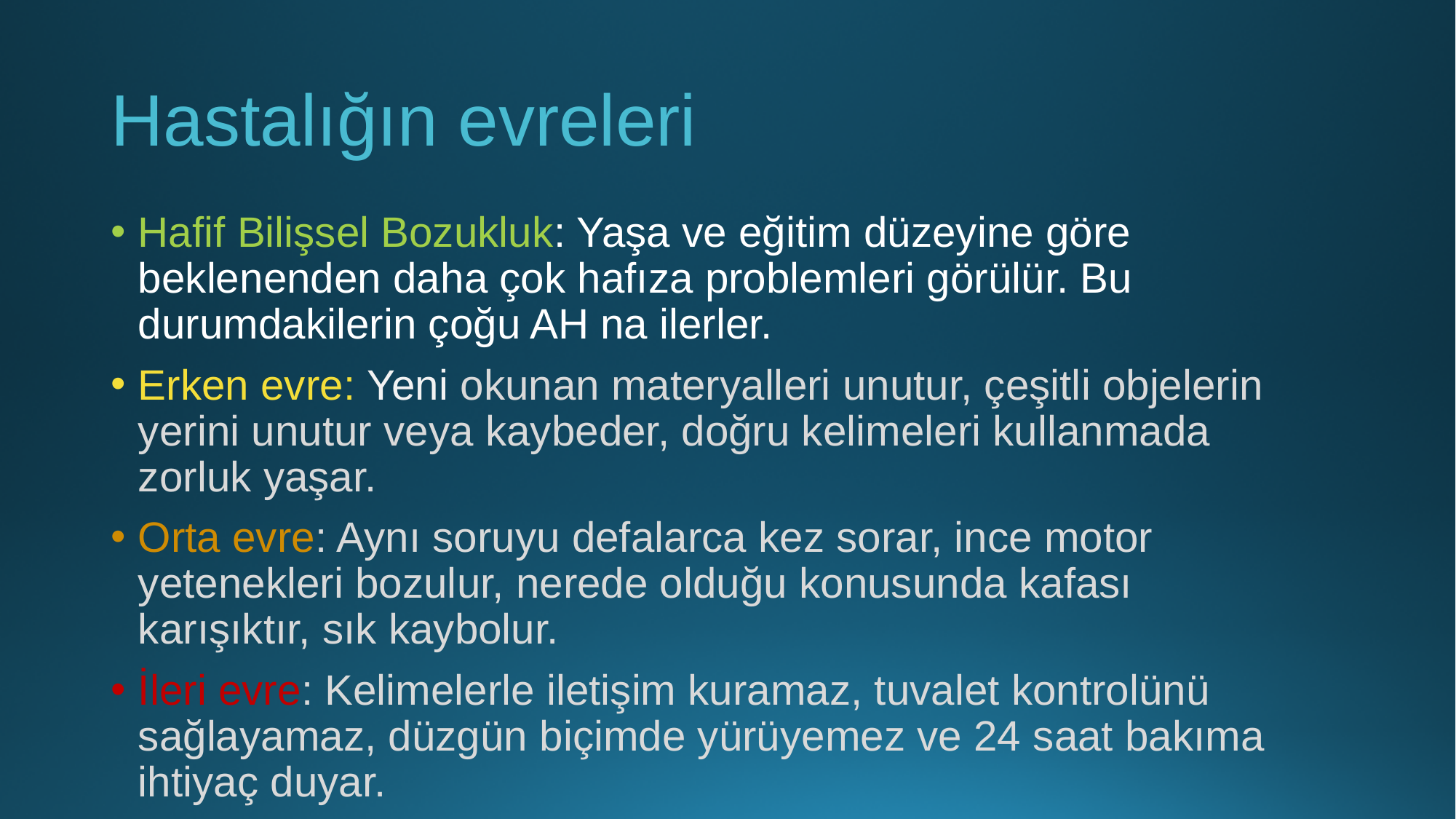

# Hastalığın evreleri
Hafif Bilişsel Bozukluk: Yaşa ve eğitim düzeyine göre beklenenden daha çok hafıza problemleri görülür. Bu durumdakilerin çoğu AH na ilerler.
Erken evre: Yeni okunan materyalleri unutur, çeşitli objelerin yerini unutur veya kaybeder, doğru kelimeleri kullanmada zorluk yaşar.
Orta evre: Aynı soruyu defalarca kez sorar, ince motor yetenekleri bozulur, nerede olduğu konusunda kafası karışıktır, sık kaybolur.
İleri evre: Kelimelerle iletişim kuramaz, tuvalet kontrolünü sağlayamaz, düzgün biçimde yürüyemez ve 24 saat bakıma ihtiyaç duyar.